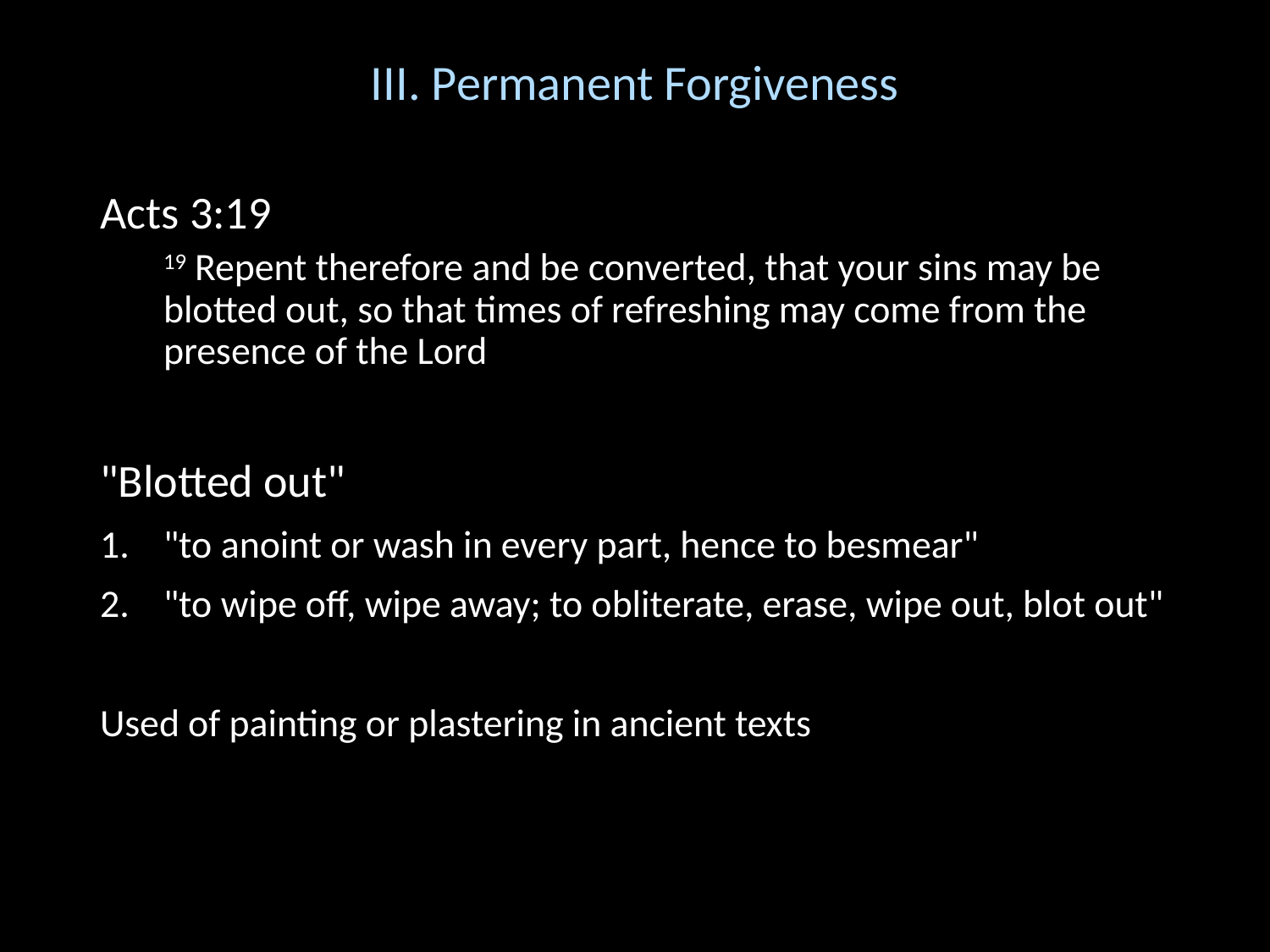

# III. Permanent Forgiveness
Acts 3:19
19 Repent therefore and be converted, that your sins may be blotted out, so that times of refreshing may come from the presence of the Lord

"Blotted out"
"to anoint or wash in every part, hence to besmear"
"to wipe off, wipe away; to obliterate, erase, wipe out, blot out"

Used of painting or plastering in ancient texts